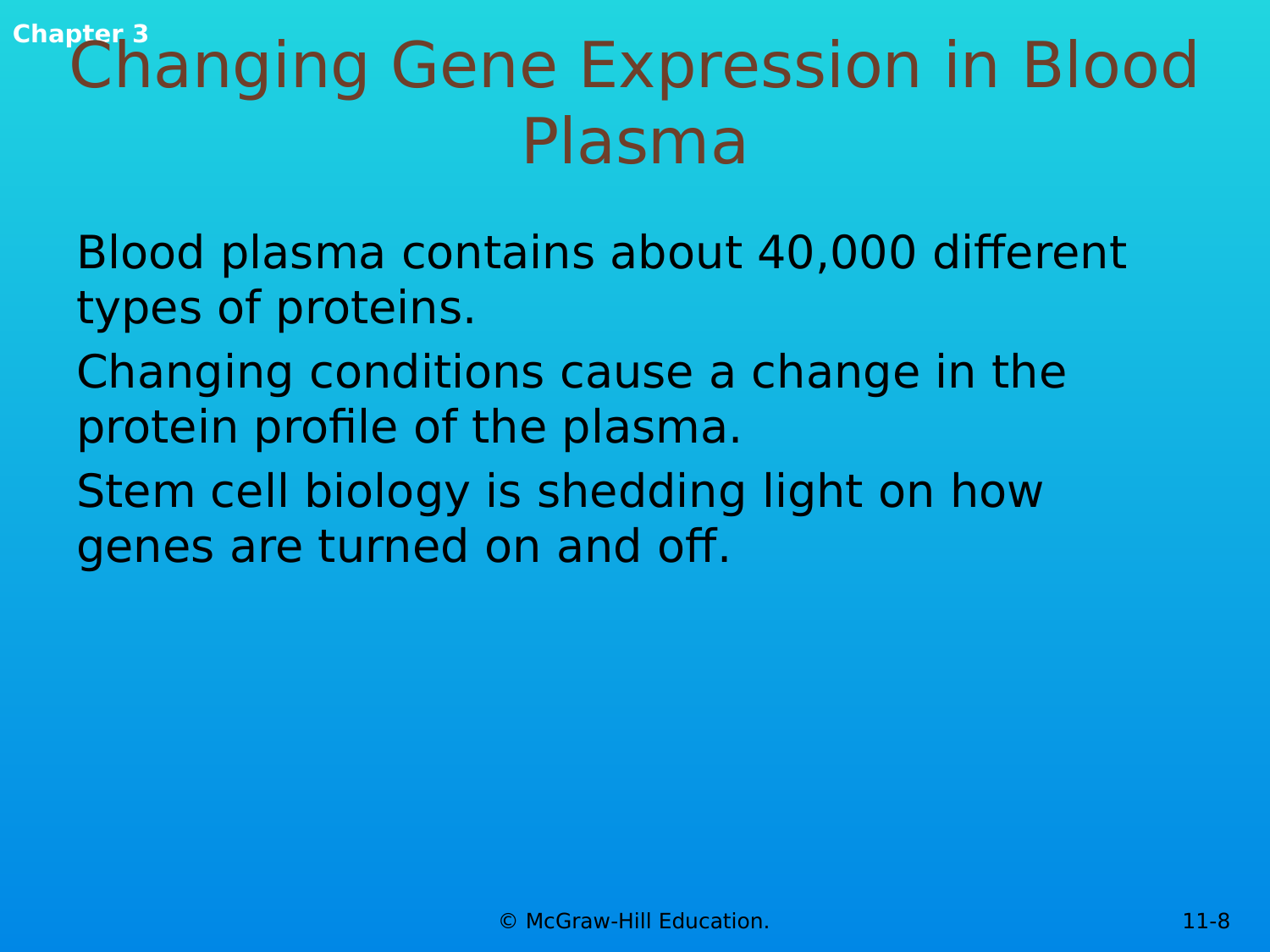

# Changing Gene Expression in Blood Plasma
Blood plasma contains about 40,000 different types of proteins.
Changing conditions cause a change in the protein profile of the plasma.
Stem cell biology is shedding light on how genes are turned on and off.